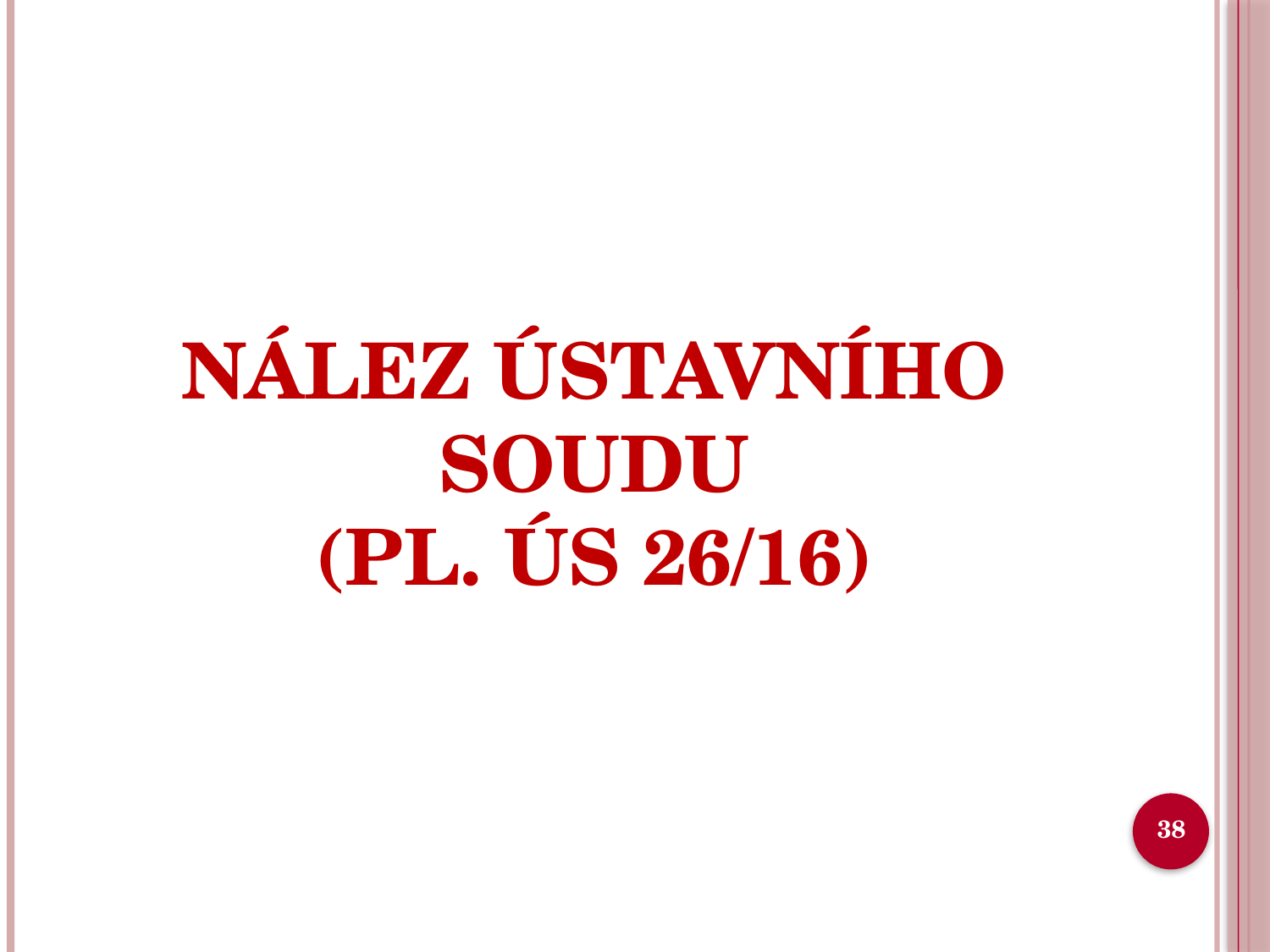

# NÁLEZ ÚSTAVNÍHO SOUDU (PL. ÚS 26/16)
38